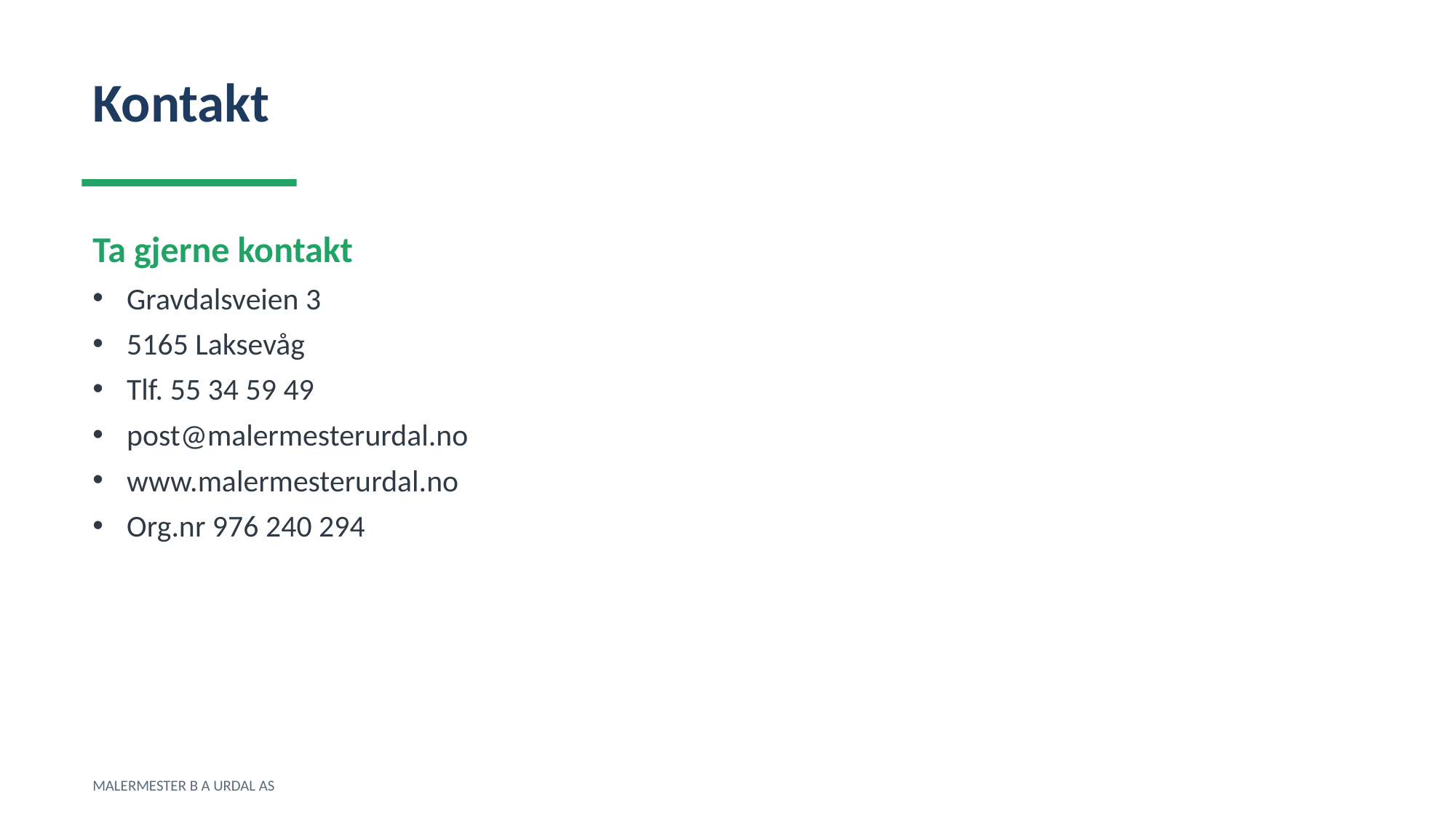

Kontakt

Ta gjerne kontakt
Gravdalsveien 3
5165 Laksevåg
Tlf. 55 34 59 49
post@malermesterurdal.no
www.malermesterurdal.no
Org.nr 976 240 294
MALERMESTER B A URDAL AS